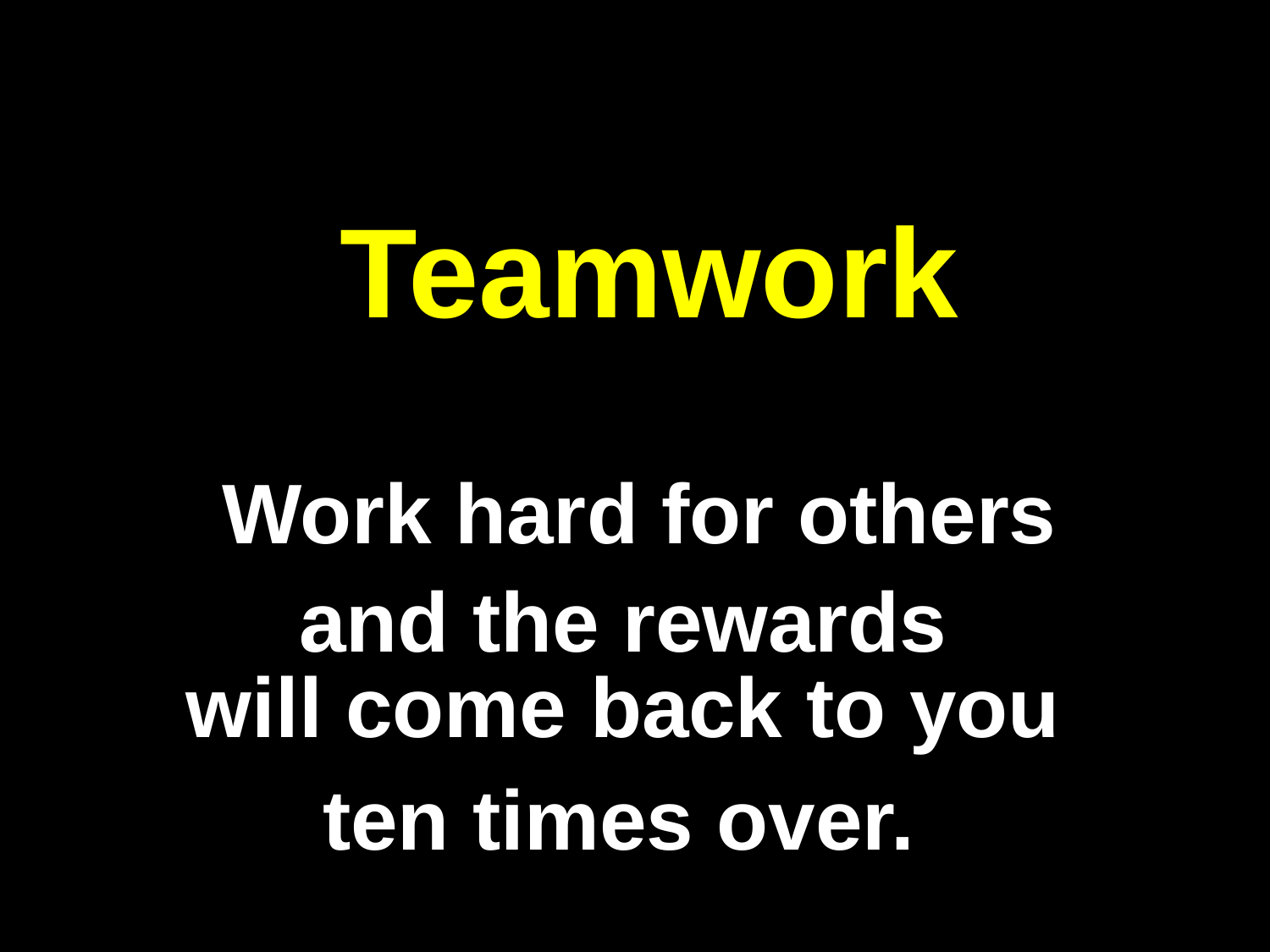

Teamwork

 Work hard for others
and the rewards
will come back to you
ten times over.